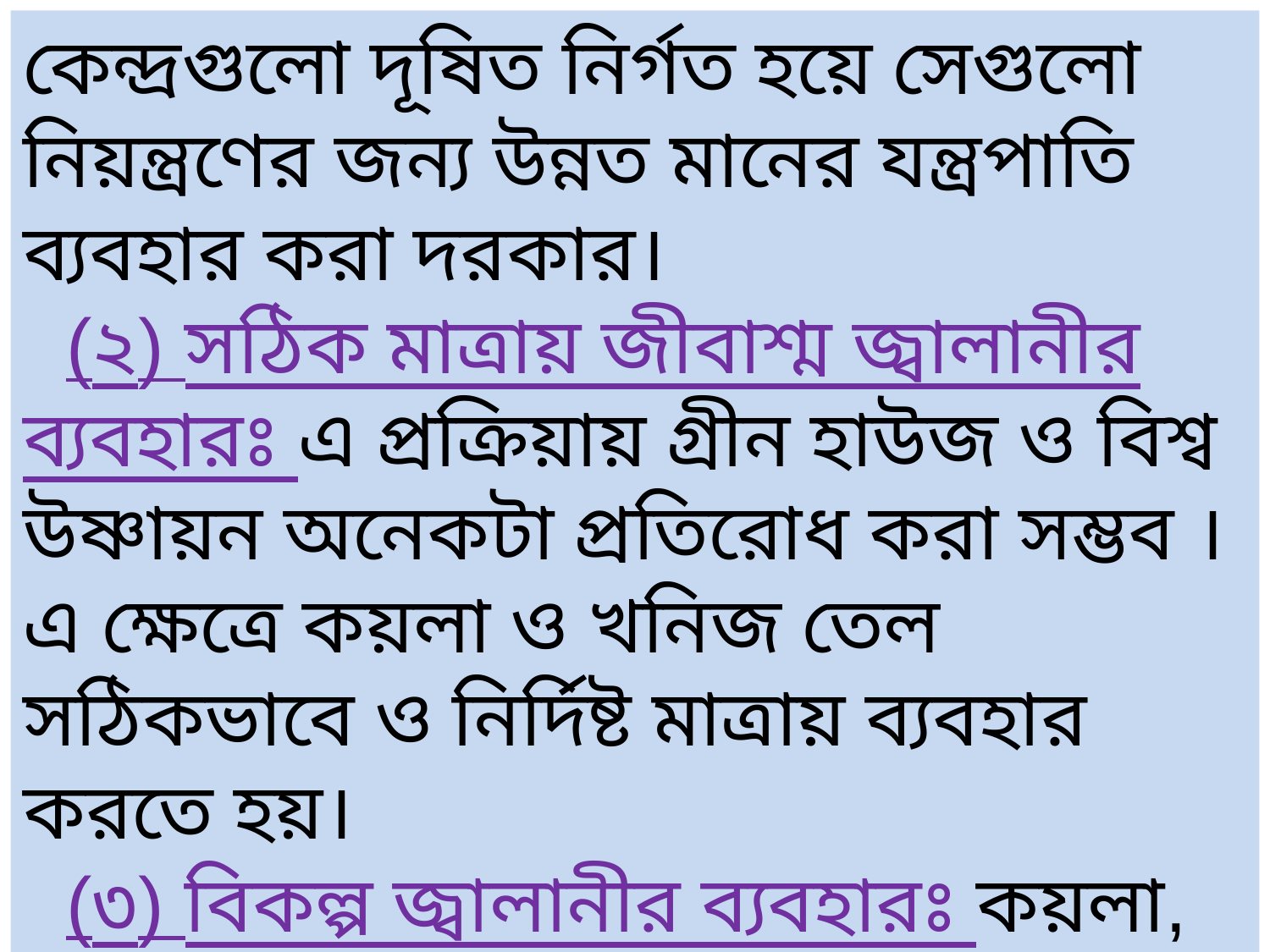

কেন্দ্রগুলো দূষিত নির্গত হয়ে সেগুলো নিয়ন্ত্রণের জন্য উন্নত মানের যন্ত্রপাতি ব্যবহার করা দরকার।
  (২) সঠিক মাত্রায় জীবাশ্ম জ্বালানীর ব্যবহারঃ এ প্রক্রিয়ায় গ্রীন হাউজ ও বিশ্ব উষ্ণায়ন অনেকটা প্রতিরোধ করা সম্ভব । এ ক্ষেত্রে কয়লা ও খনিজ তেল সঠিকভাবে ও নির্দিষ্ট মাত্রায় ব্যবহার করতে হয়।
  (৩) বিকল্প জ্বালানীর ব্যবহারঃ কয়লা, খনিজ তেল, পারমানবিক শক্তির পরিবর্তে বেশি পরিমাণে সৌরশক্তি, বায়ু শক্তি, জৌব গ্যাস ব্যবহার দরকার।
  (৪) অরণ্য সৃজনঃ গাছ বায়ু মন্ডলের কার্বন